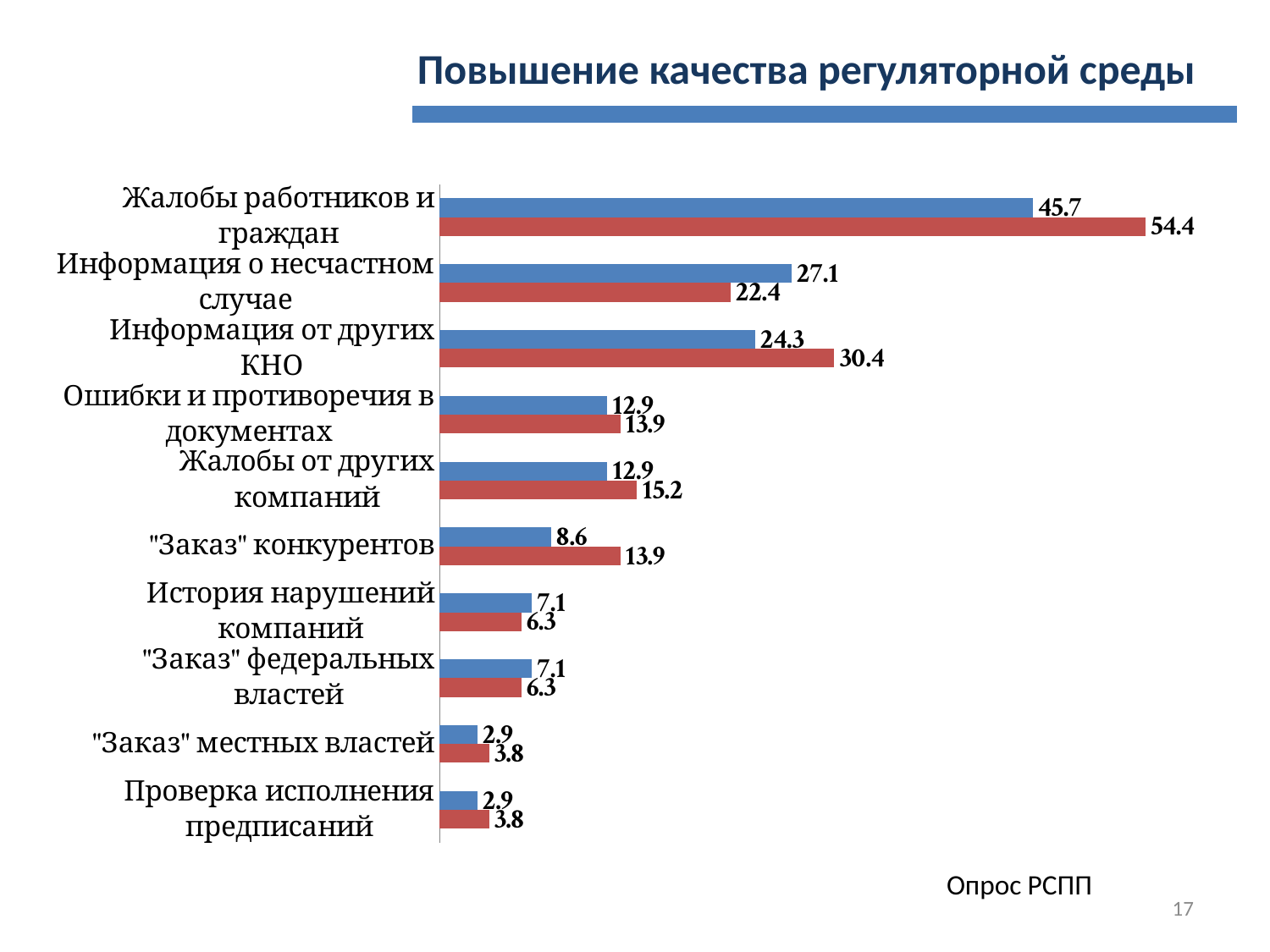

Повышение качества регуляторной среды

### Chart

| Category | 2017 | 2014 |
|---|---|---|
| Жалобы работников и граждан | 45.7 | 54.4 |
| Информация о несчастном случае | 27.1 | 22.4 |
| Информация от других КНО | 24.3 | 30.4 |
| Ошибки и противоречия в документах | 12.9 | 13.9 |
| Жалобы от других компаний | 12.9 | 15.2 |
| "Заказ" конкурентов | 8.6 | 13.9 |
| История нарушений компаний | 7.1 | 6.3 |
| "Заказ" федеральных властей | 7.1 | 6.3 |
| "Заказ" местных властей | 2.9 | 3.8 |
| Проверка исполнения предписаний | 2.9 | 3.8 |
Опрос РСПП
17